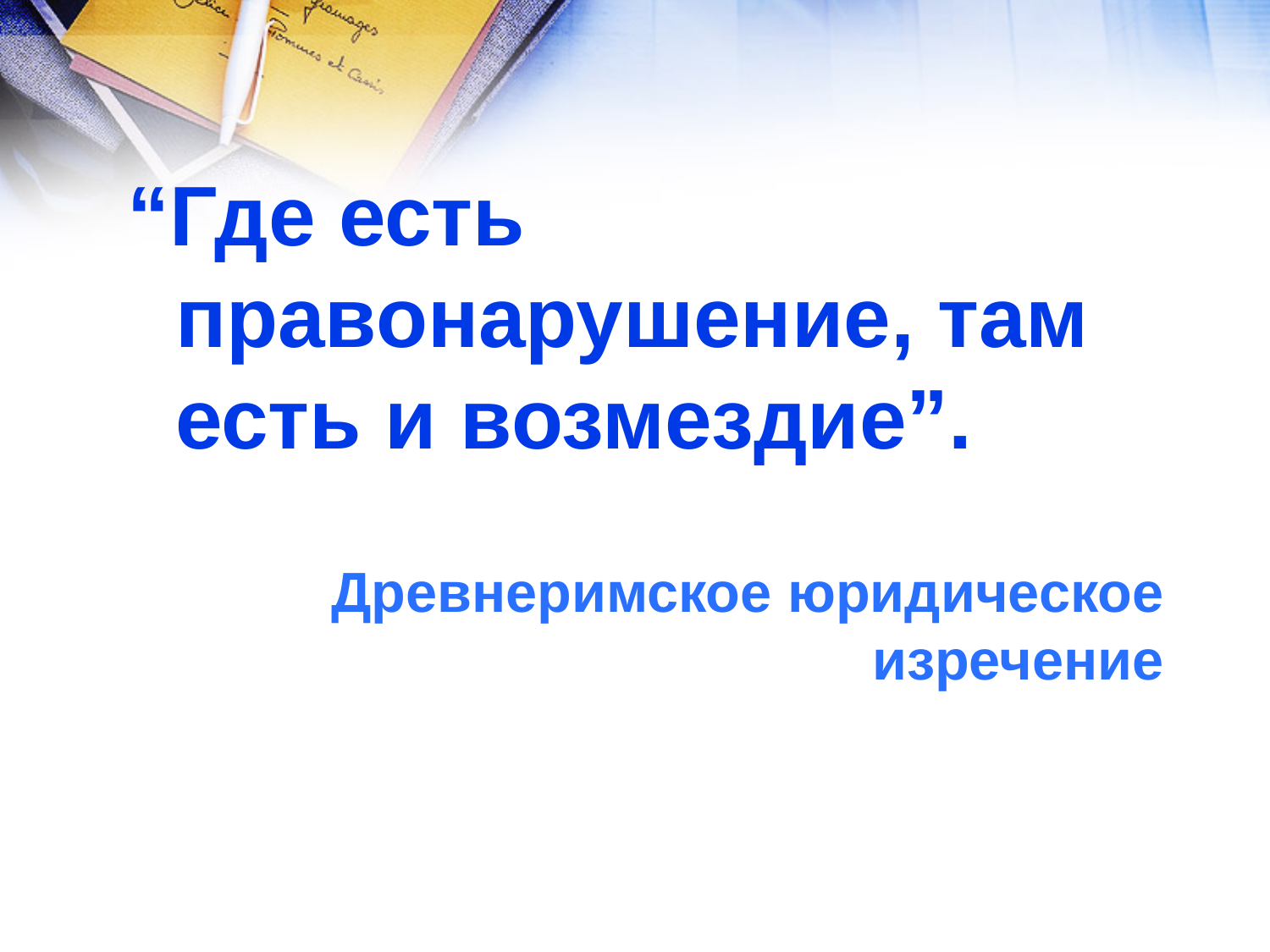

“Где есть правонарушение, там есть и возмездие”.

Древнеримское юридическое изречение